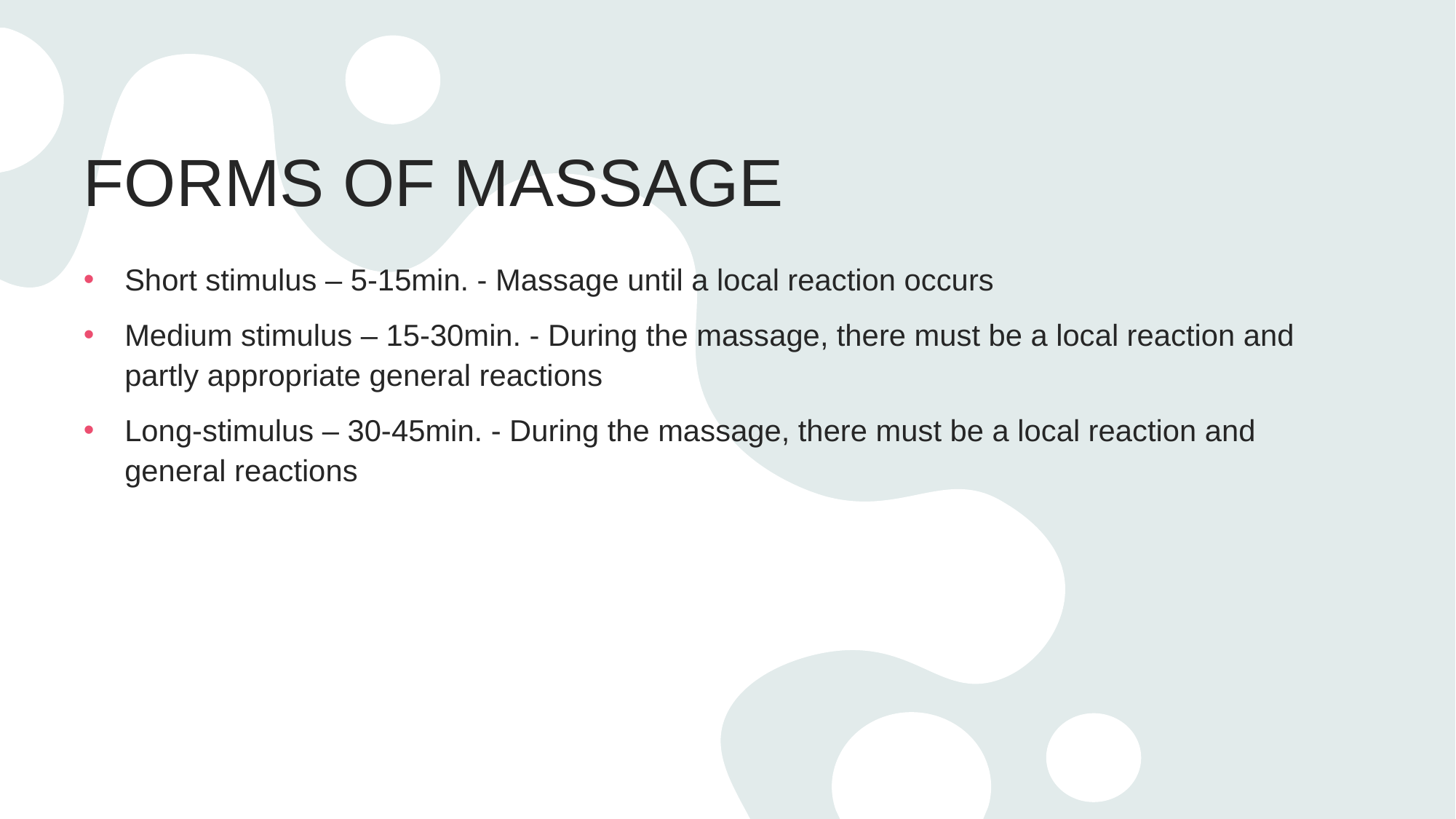

# FORMS OF MASSAGE
Short stimulus – 5-15min. - Massage until a local reaction occurs
Medium stimulus – 15-30min. - During the massage, there must be a local reaction and partly appropriate general reactions
Long-stimulus – 30-45min. - During the massage, there must be a local reaction and general reactions